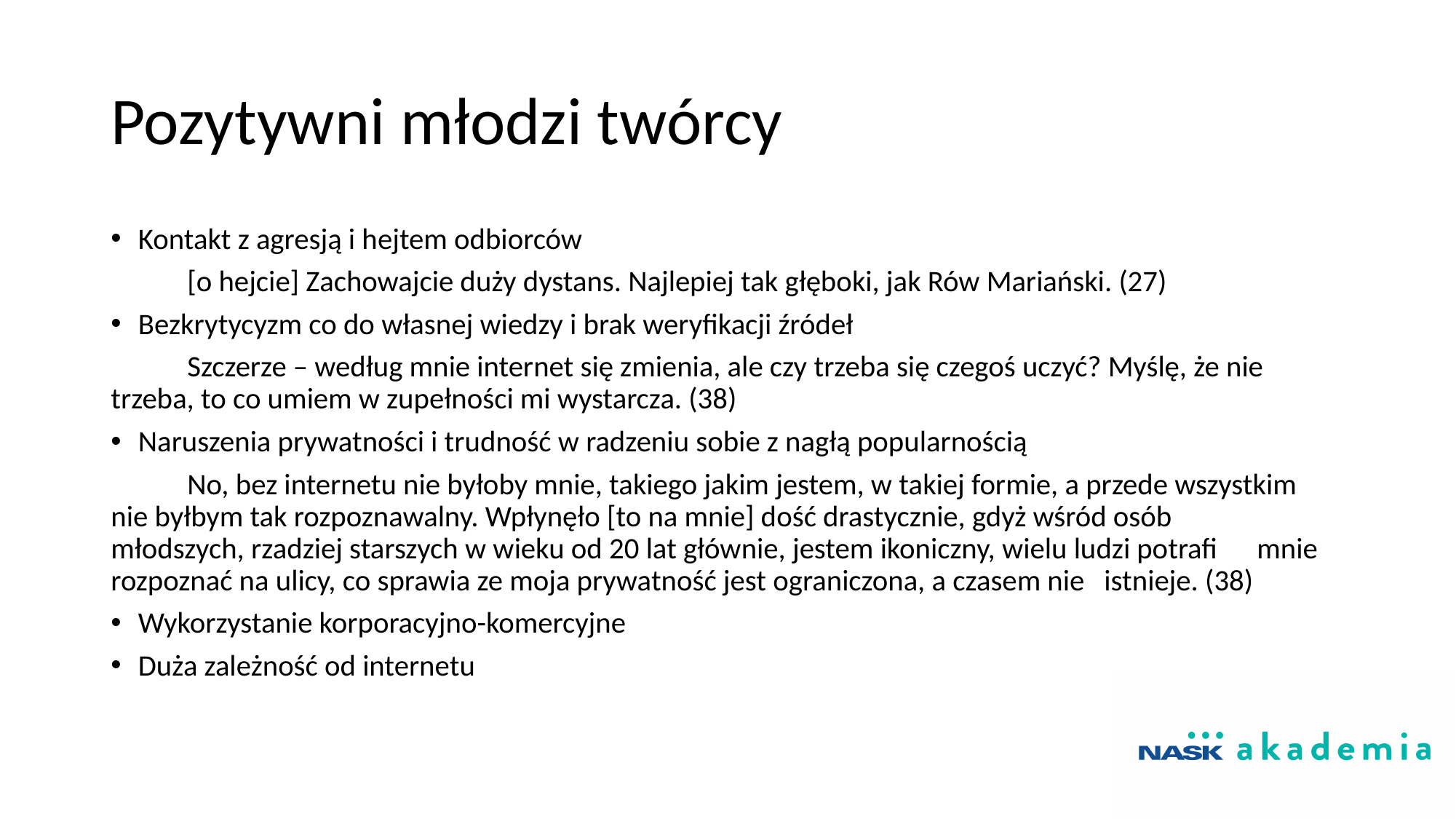

# Pozytywni młodzi twórcy
Kontakt z agresją i hejtem odbiorców
	[o hejcie] Zachowajcie duży dystans. Najlepiej tak głęboki, jak Rów Mariański. (27)
Bezkrytycyzm co do własnej wiedzy i brak weryfikacji źródeł
	Szczerze – według mnie internet się zmienia, ale czy trzeba się czegoś uczyć? Myślę, że nie 	trzeba, to co umiem w zupełności mi wystarcza. (38)
Naruszenia prywatności i trudność w radzeniu sobie z nagłą popularnością
	No, bez internetu nie byłoby mnie, takiego jakim jestem, w takiej formie, a przede wszystkim 	nie byłbym tak rozpoznawalny. Wpłynęło [to na mnie] dość drastycznie, gdyż wśród osób 		młodszych, rzadziej starszych w wieku od 20 lat głównie, jestem ikoniczny, wielu ludzi potrafi 	mnie rozpoznać na ulicy, co sprawia ze moja prywatność jest ograniczona, a czasem nie 	istnieje. (38)
Wykorzystanie korporacyjno-komercyjne
Duża zależność od internetu